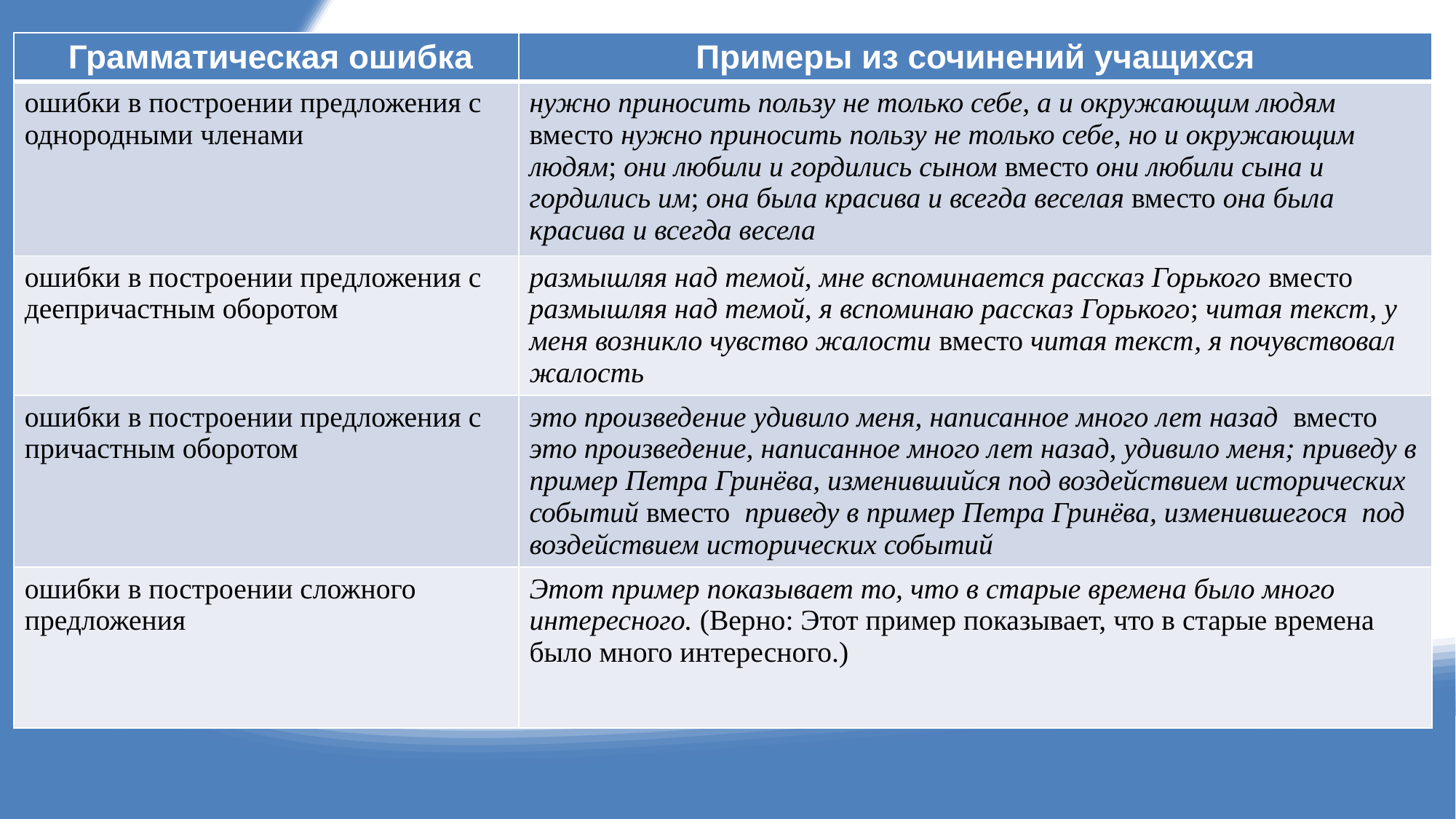

| Грамматическая ошибка | Примеры из сочинений учащихся |
| --- | --- |
| ошибки в построении предложения с однородными членами | нужно приносить пользу не только себе, а и окружающим людям вместо нужно приносить пользу не только себе, но и окружающим людям; они любили и гордились сыном вместо они любили сына и гордились им; она была красива и всегда веселая вместо она была красива и всегда весела |
| ошибки в построении предложения с деепричастным оборотом | размышляя над темой, мне вспоминается рассказ Горького вместо размышляя над темой, я вспоминаю рассказ Горького; читая текст, у меня возникло чувство жалости вместо читая текст, я почувствовал жалость |
| ошибки в построении предложения с причастным оборотом | это произведение удивило меня, написанное много лет назад вместо это произведение, написанное много лет назад, удивило меня; приведу в пример Петра Гринёва, изменившийся под воздействием исторических событий вместо приведу в пример Петра Гринёва, изменившегося под воздействием исторических событий |
| ошибки в построении сложного предложения | Этот пример показывает то, что в старые времена было много интересного. (Верно: Этот пример показывает, что в старые времена было много интересного.) |